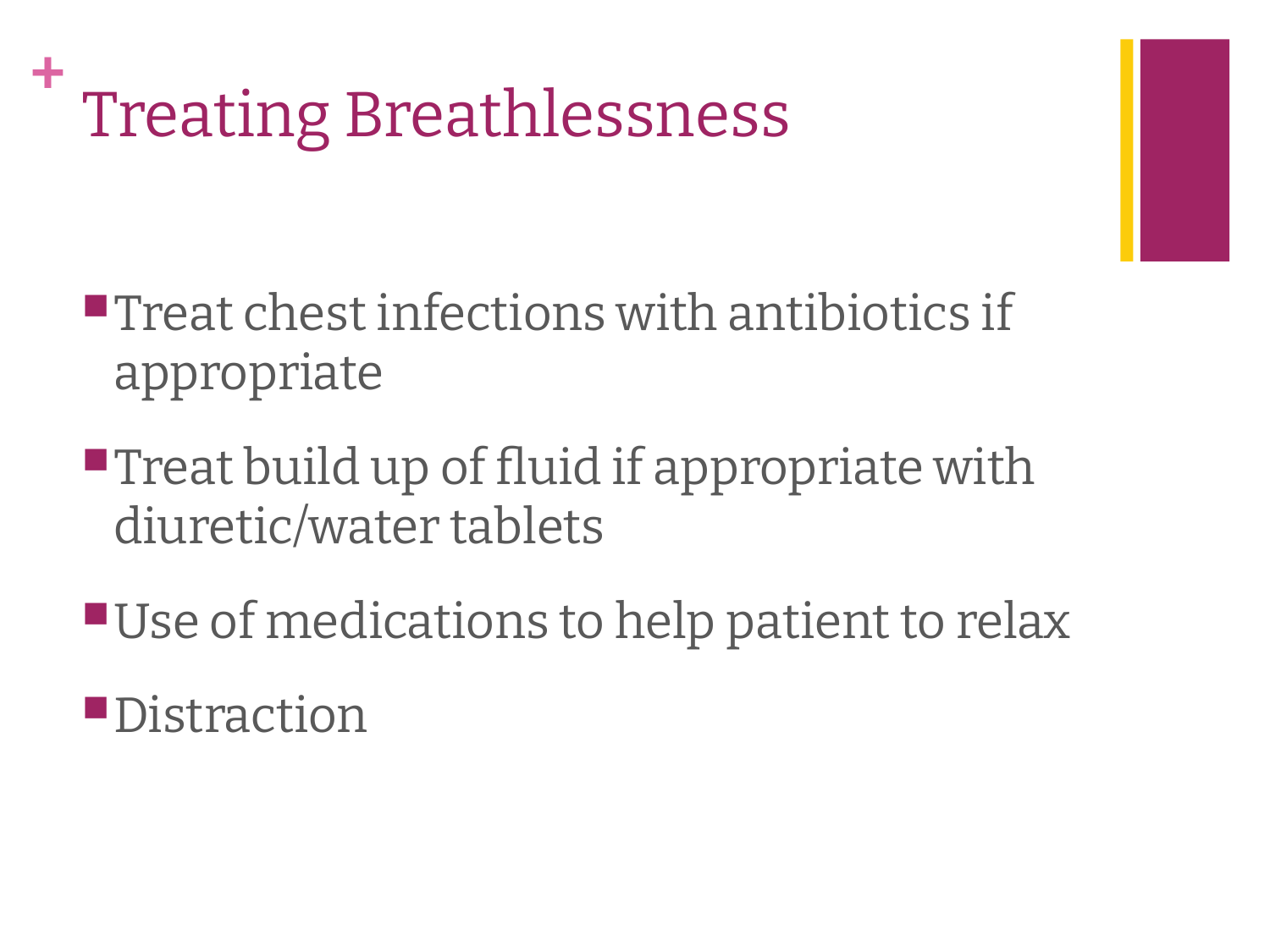

# Treating Breathlessness
Treat chest infections with antibiotics if appropriate
Treat build up of fluid if appropriate with diuretic/water tablets
Use of medications to help patient to relax
Distraction